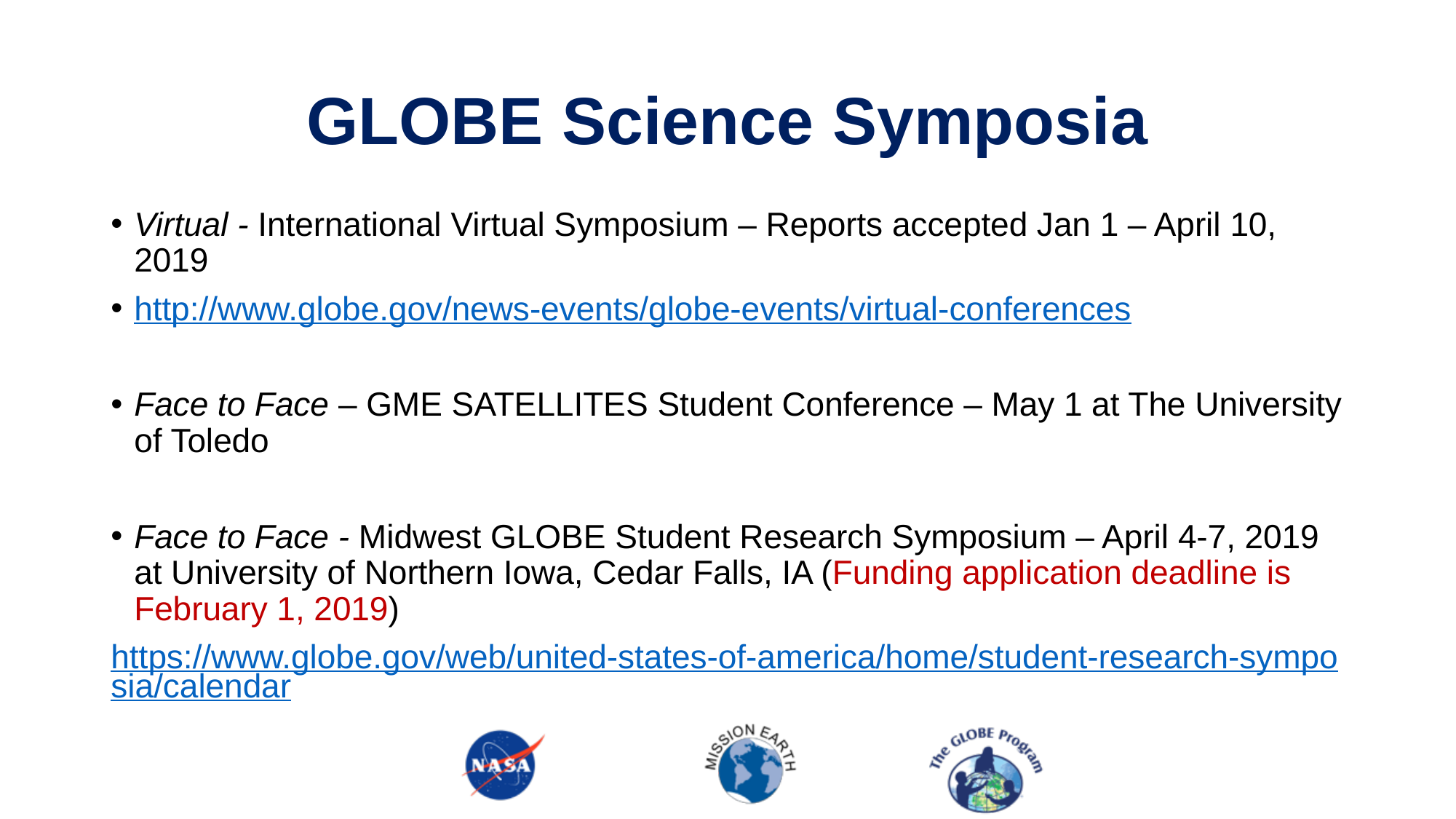

# GLOBE Science Symposia
Virtual - International Virtual Symposium – Reports accepted Jan 1 – April 10, 2019
http://www.globe.gov/news-events/globe-events/virtual-conferences

Face to Face – GME SATELLITES Student Conference – May 1 at The University of Toledo

Face to Face - Midwest GLOBE Student Research Symposium – April 4-7, 2019 at University of Northern Iowa, Cedar Falls, IA (Funding application deadline is February 1, 2019)
https://www.globe.gov/web/united-states-of-america/home/student-research-symposia/calendar